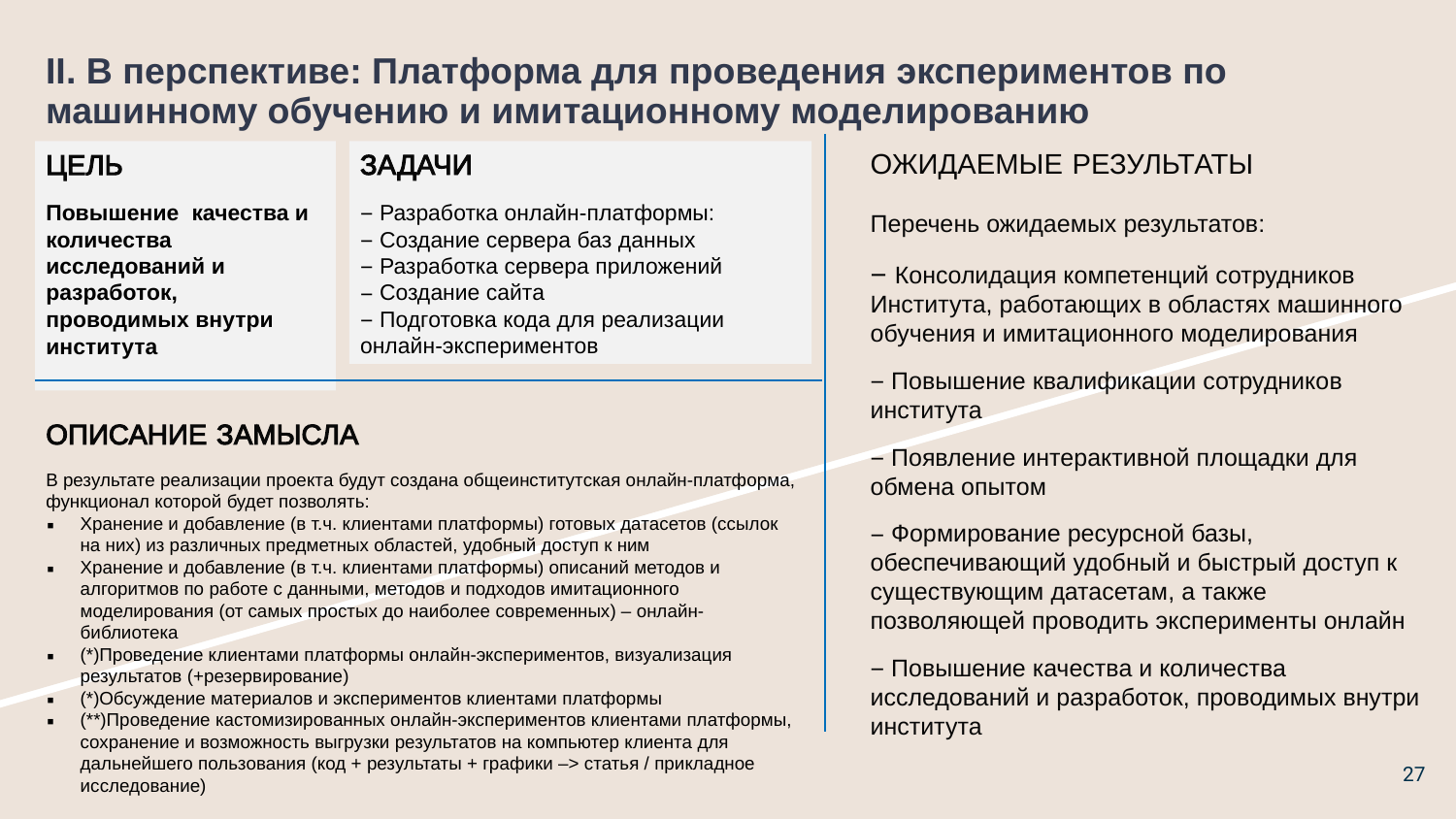

II. В перспективе: Платформа для проведения экспериментов по машинному обучению и имитационному моделированию
ОЖИДАЕМЫЕ РЕЗУЛЬТАТЫ
Перечень ожидаемых результатов:
 Консолидация компетенций сотрудников Института, работающих в областях машинного обучения и имитационного моделирования
 Повышение квалификации сотрудников института
 Появление интерактивной площадки для обмена опытом
 Формирование ресурсной базы, обеспечивающий удобный и быстрый доступ к существующим датасетам, а также позволяющей проводить эксперименты онлайн
 Повышение качества и количества исследований и разработок, проводимых внутри института
ЦЕЛЬ
Повышение  качества и количества исследований и разработок, проводимых внутри института

ЗАДАЧИ
 Разработка онлайн-платформы:
 Создание сервера баз данных
 Разработка сервера приложений
 Создание сайта
 Подготовка кода для реализации онлайн-экспериментов
ОПИСАНИЕ ЗАМЫСЛА
В результате реализации проекта будут создана общеинститутская онлайн-платформа, функционал которой будет позволять:
Хранение и добавление (в т.ч. клиентами платформы) готовых датасетов (ссылок на них) из различных предметных областей, удобный доступ к ним
Хранение и добавление (в т.ч. клиентами платформы) описаний методов и алгоритмов по работе с данными, методов и подходов имитационного моделирования (от самых простых до наиболее современных) – онлайн-библиотека
(*)Проведение клиентами платформы онлайн-экспериментов, визуализация результатов (+резервирование)
(*)Обсуждение материалов и экспериментов клиентами платформы
(**)Проведение кастомизированных онлайн-экспериментов клиентами платформы, сохранение и возможность выгрузки результатов на компьютер клиента для дальнейшего пользования (код + результаты + графики –> статья / прикладное исследование)
27